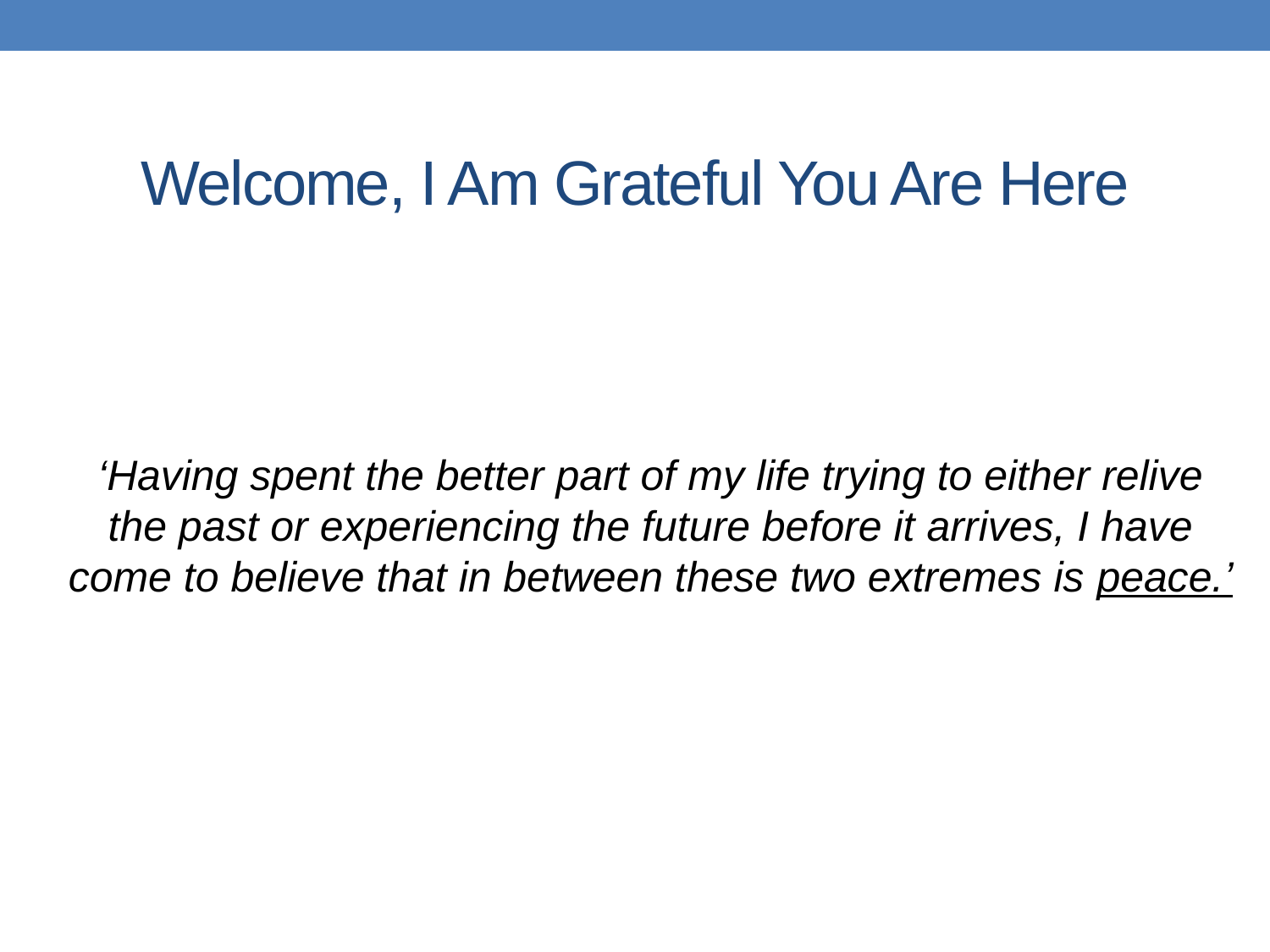

# Welcome, I Am Grateful You Are Here

‘Having spent the better part of my life trying to either relive the past or experiencing the future before it arrives, I have come to believe that in between these two extremes is peace.’